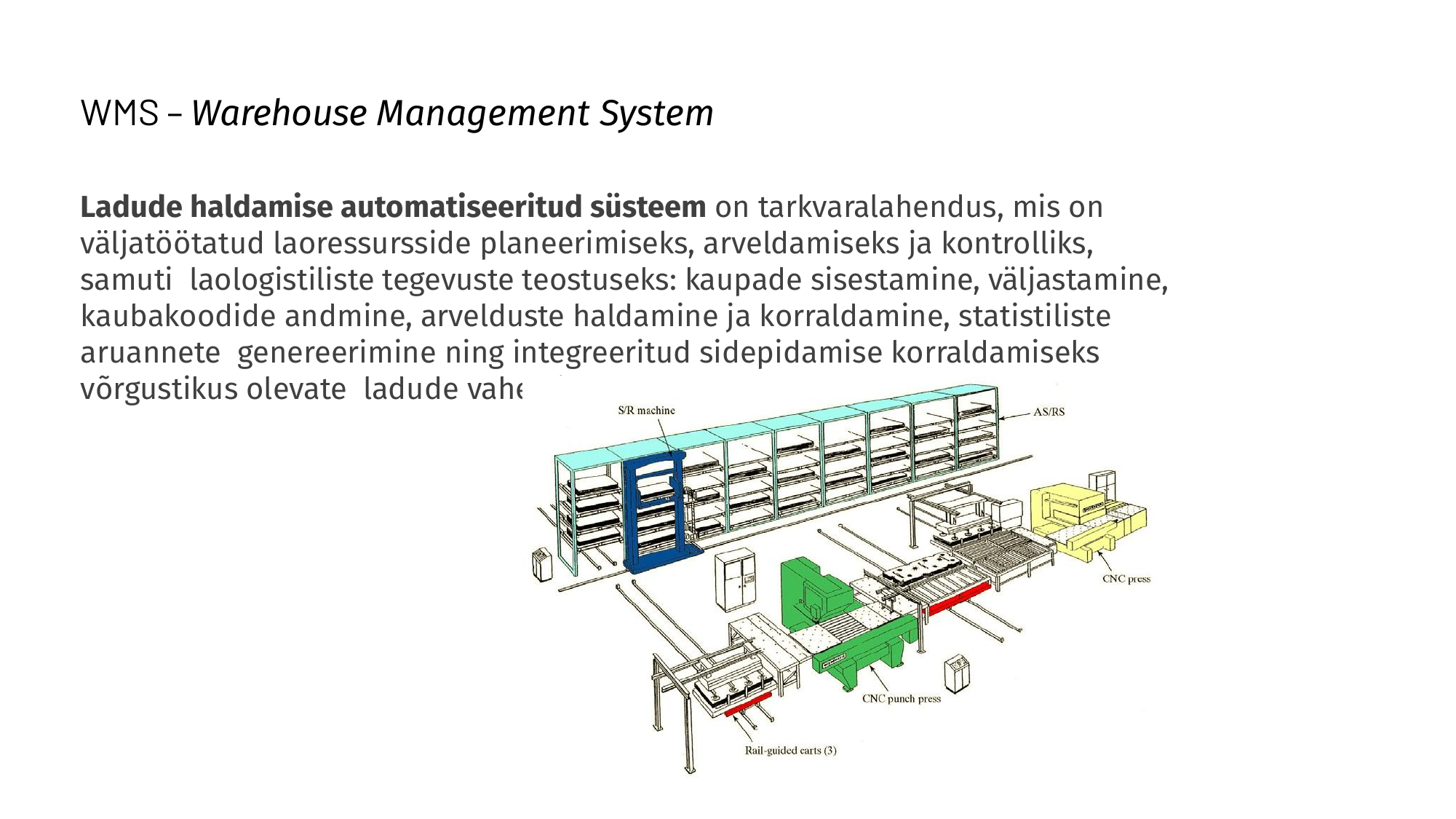

# WMS – Warehouse Management System
Ladude haldamise automatiseeritud süsteem on tarkvaralahendus, mis on
väljatöötatud laoressursside planeerimiseks, arveldamiseks ja kontrolliks, samuti  laologistiliste tegevuste teostuseks: kaupade sisestamine, väljastamine,
kaubakoodide andmine, arvelduste haldamine ja korraldamine, statistiliste aruannete  genereerimine ning integreeritud sidepidamise korraldamiseks võrgustikus olevate  ladude vahel, jms.